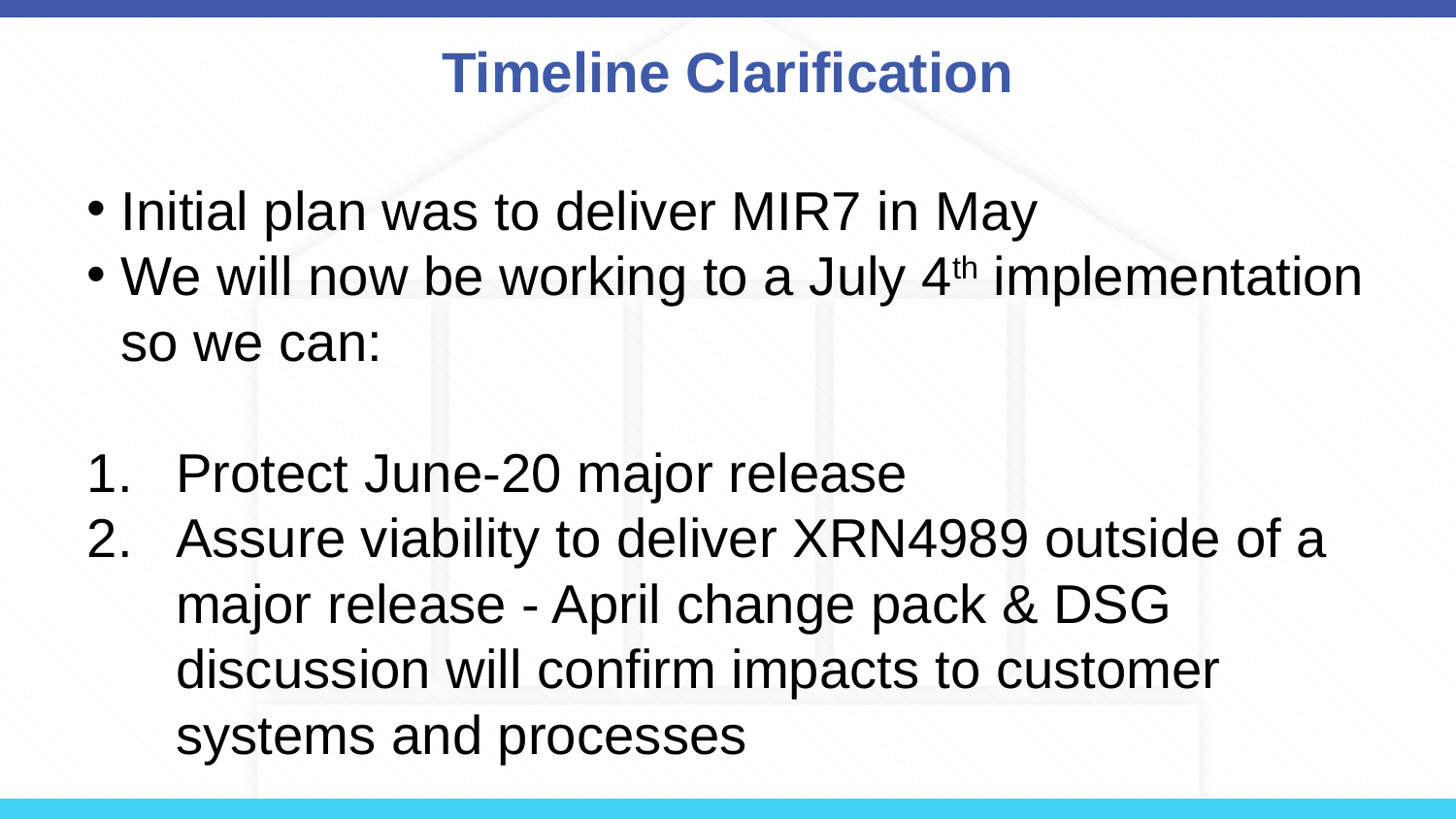

# Timeline Clarification
Initial plan was to deliver MIR7 in May
We will now be working to a July 4th implementation so we can:

Protect June-20 major release
Assure viability to deliver XRN4989 outside of a major release - April change pack & DSG discussion will confirm impacts to customer systems and processes